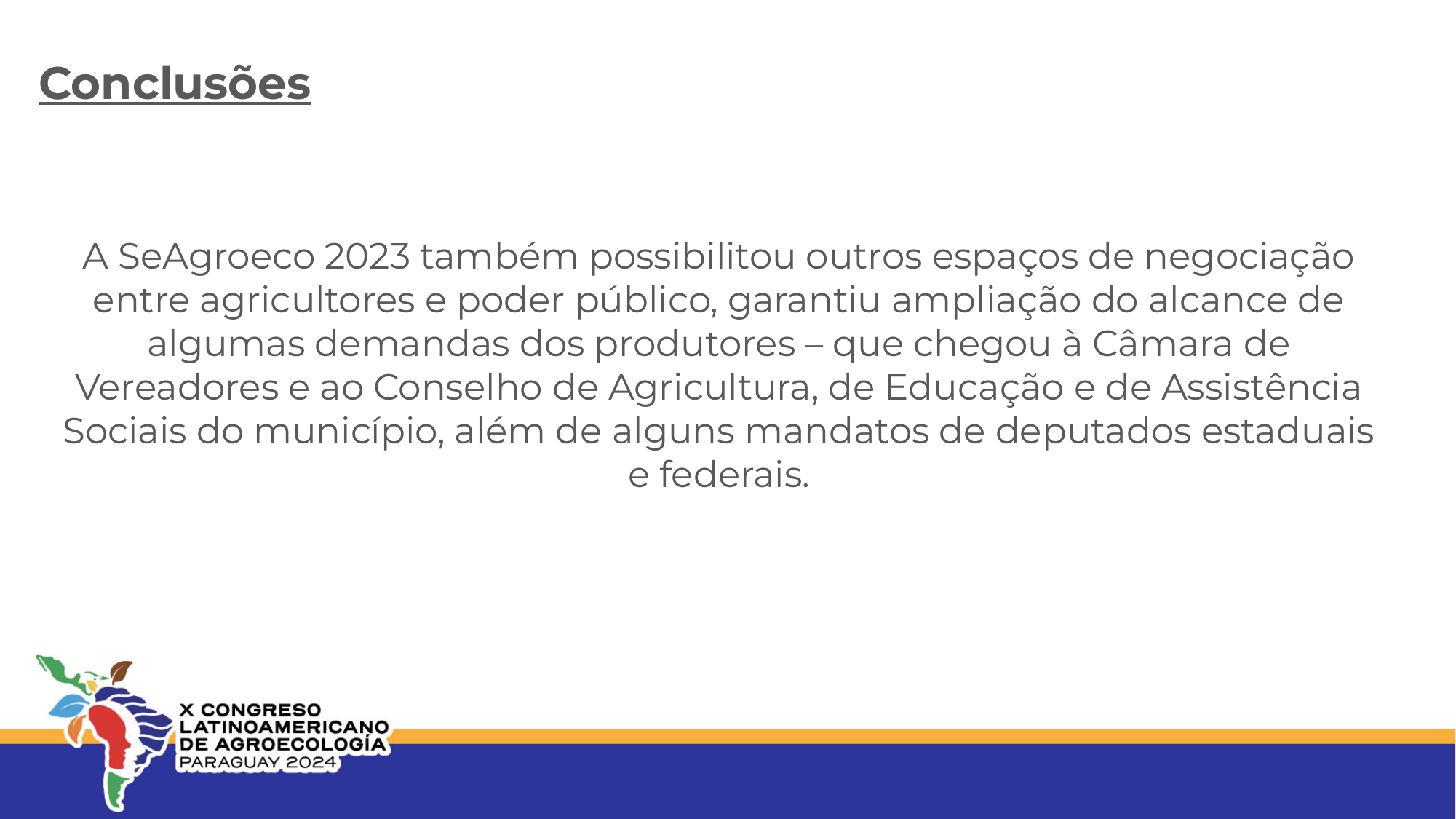

Conclusões

A SeAgroeco 2023 também possibilitou outros espaços de negociação entre agricultores e poder público, garantiu ampliação do alcance de algumas demandas dos produtores – que chegou à Câmara de Vereadores e ao Conselho de Agricultura, de Educação e de Assistência Sociais do município, além de alguns mandatos de deputados estaduais e federais.